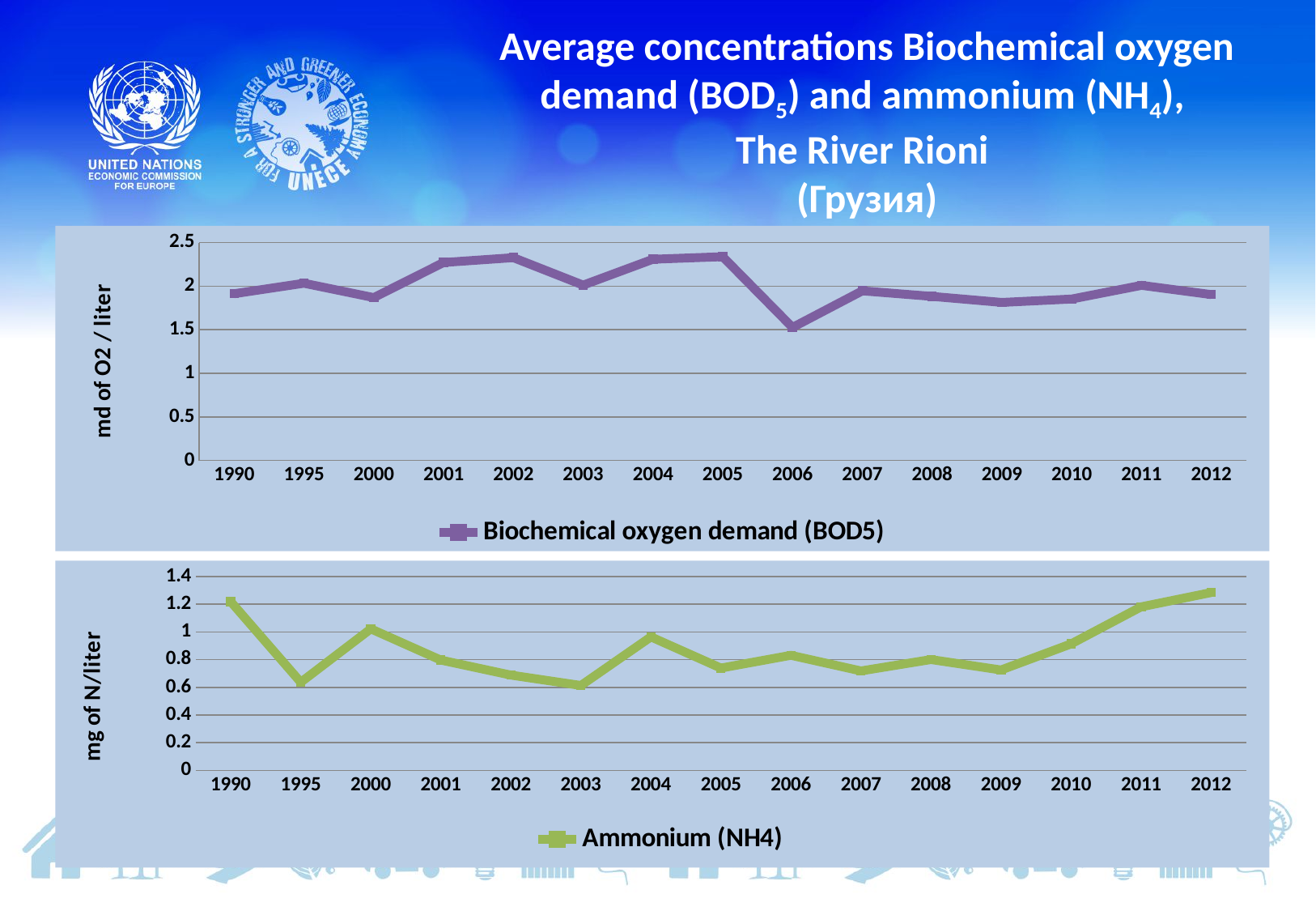

# Average concentrations Biochemical oxygen demand (BOD5) and ammonium (NH4), The River Rioni (Грузия)

### Chart

| Category | Biochemical oxygen demand (BOD5) |
|---|---|
| 1990 | 1.9133333333333333 |
| 1995 | 2.033333333333333 |
| 2000 | 1.8691666769981383 |
| 2001 | 2.271388892332713 |
| 2002 | 2.3267777813805472 |
| 2003 | 2.012222232023875 |
| 2004 | 2.3087500035762787 |
| 2005 | 2.337749995390574 |
| 2006 | 1.5265740704977955 |
| 2007 | 1.946296292675866 |
| 2008 | 1.8825000031789143 |
| 2009 | 1.8133333293596905 |
| 2010 | 1.8527777764532303 |
| 2011 | 2.0092929263428005 |
| 2012 | 1.9036363663817897 |

### Chart

| Category | Ammonium (NH4) |
|---|---|
| 1990 | 1.218 |
| 1995 | 0.6366666666666667 |
| 2000 | 1.021666665871938 |
| 2001 | 0.7965151536825932 |
| 2002 | 0.6882499985231294 |
| 2003 | 0.6133333348731199 |
| 2004 | 0.9640000017881394 |
| 2005 | 0.738999996940295 |
| 2006 | 0.8309999980131785 |
| 2007 | 0.7183703756509003 |
| 2008 | 0.8003888860742251 |
| 2009 | 0.7251666665342119 |
| 2010 | 0.9131666665673256 |
| 2011 | 1.1804949461956218 |
| 2012 | 1.2837272711016914 |